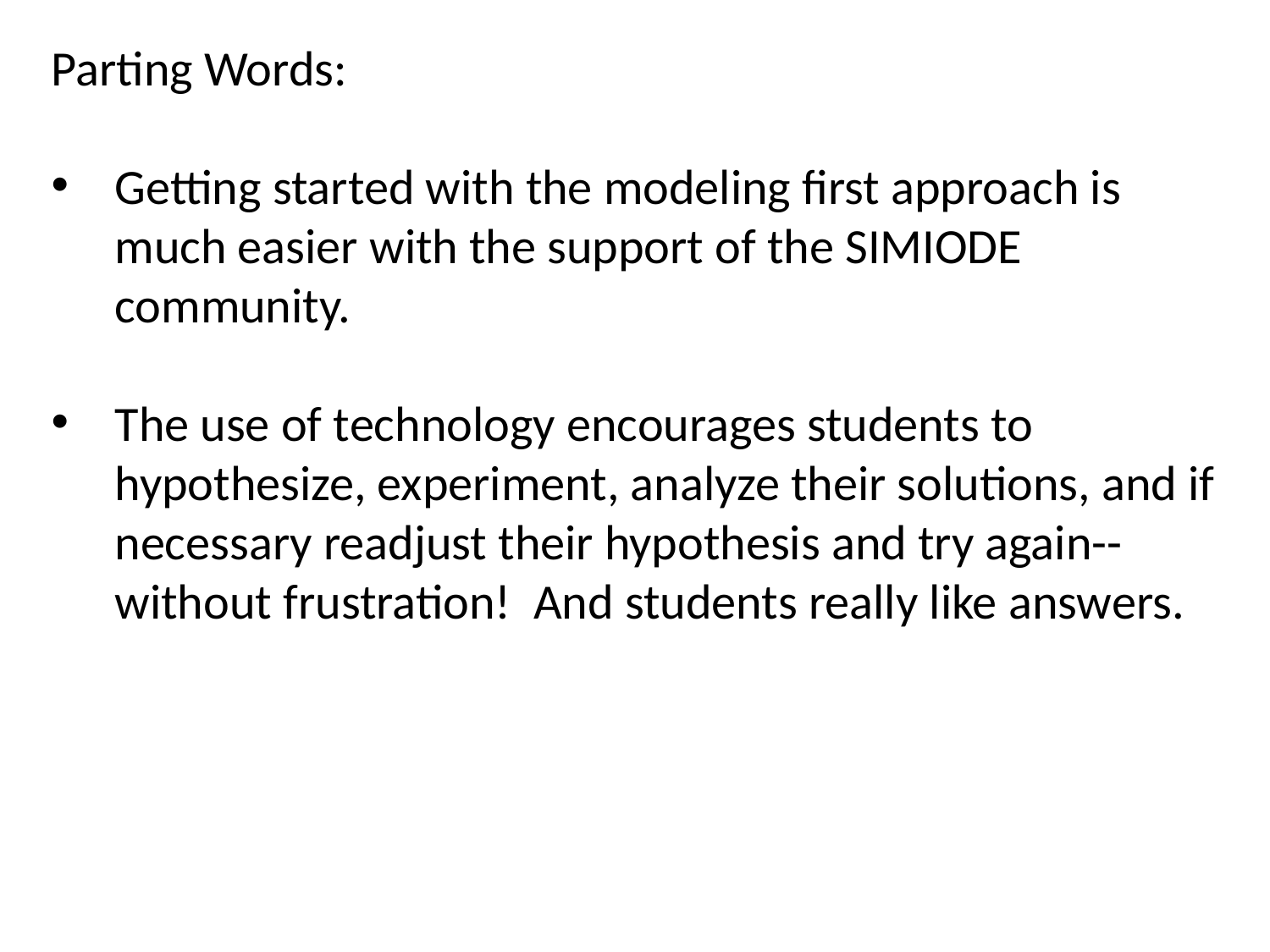

Parting Words:

Getting started with the modeling first approach is much easier with the support of the SIMIODE community.

The use of technology encourages students to hypothesize, experiment, analyze their solutions, and if necessary readjust their hypothesis and try again--without frustration!  And students really like answers.

Csas

Sss